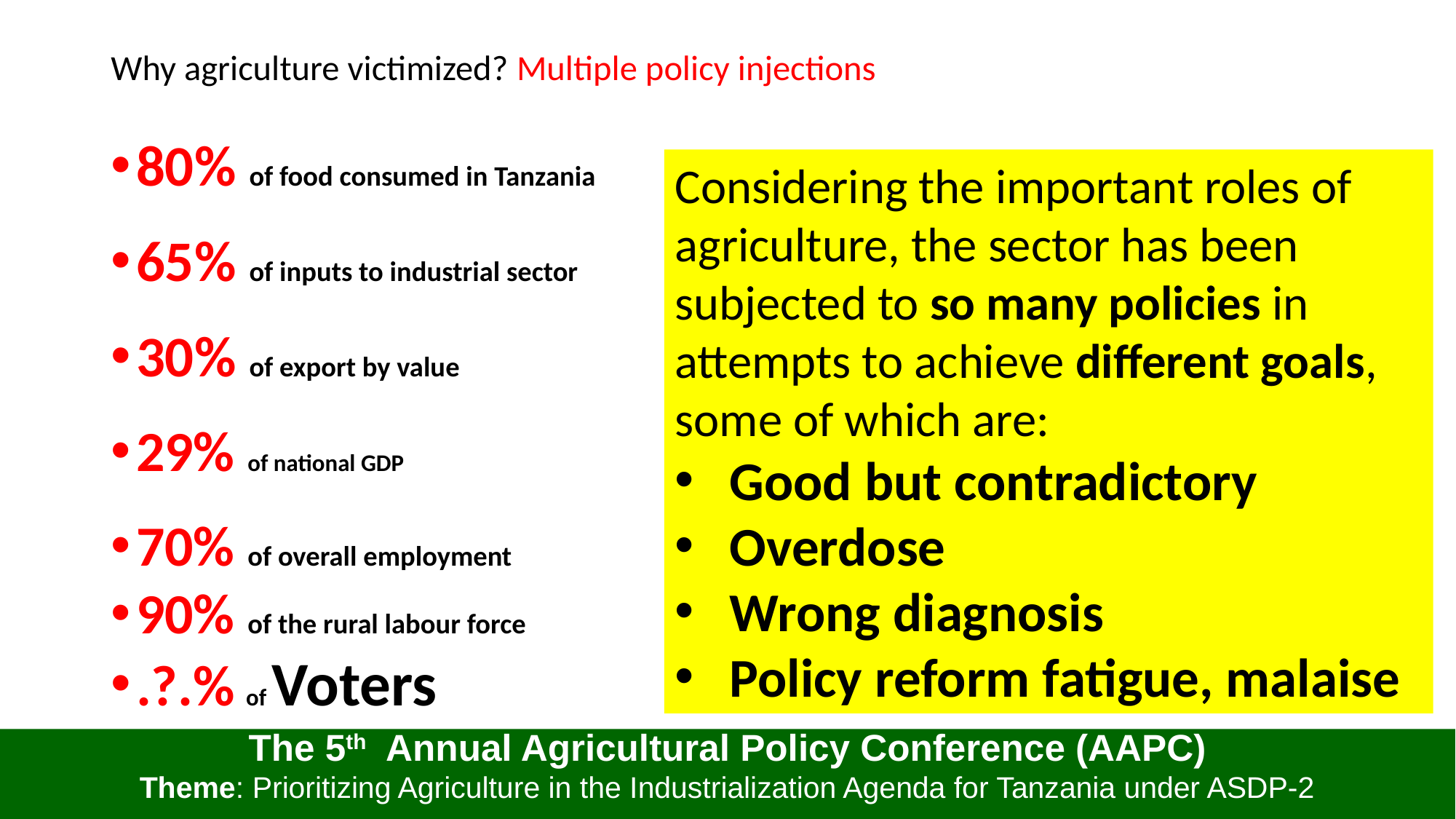

# Why agriculture victimized? Multiple policy injections
80% of food consumed in Tanzania

65% of inputs to industrial sector

30% of export by value

29% of national GDP

70% of overall employment
90% of the rural labour force
.?.%  of Voters
Considering the important roles of agriculture, the sector has been subjected to so many policies in attempts to achieve different goals, some of which are:
Good but contradictory
Overdose
Wrong diagnosis
Policy reform fatigue, malaise